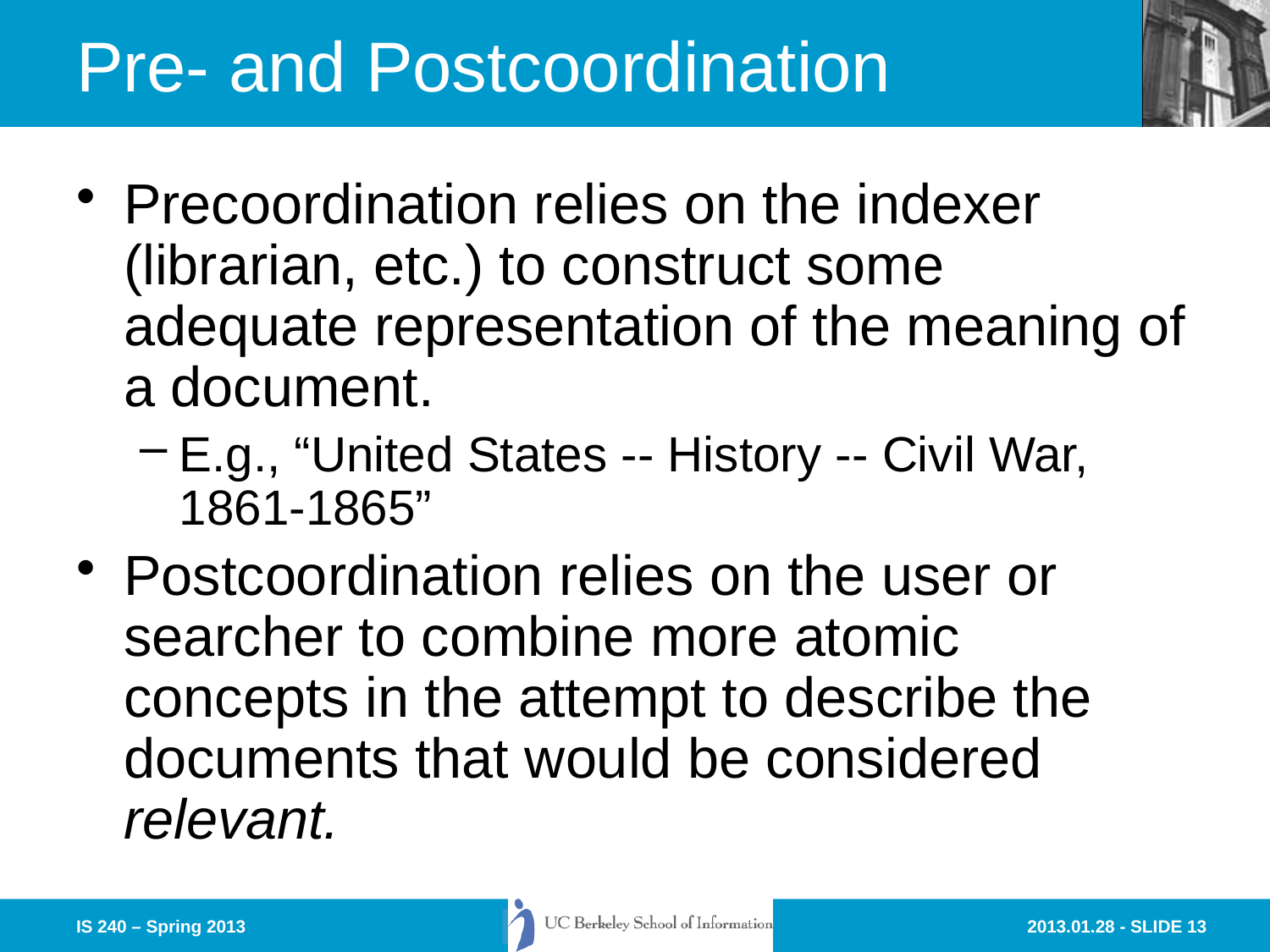

# Pre- and Postcoordination
Precoordination relies on the indexer (librarian, etc.) to construct some adequate representation of the meaning of a document.
E.g., “United States -- History -- Civil War, 1861-1865”
Postcoordination relies on the user or searcher to combine more atomic concepts in the attempt to describe the documents that would be considered relevant.
IS 240 – Spring 2013